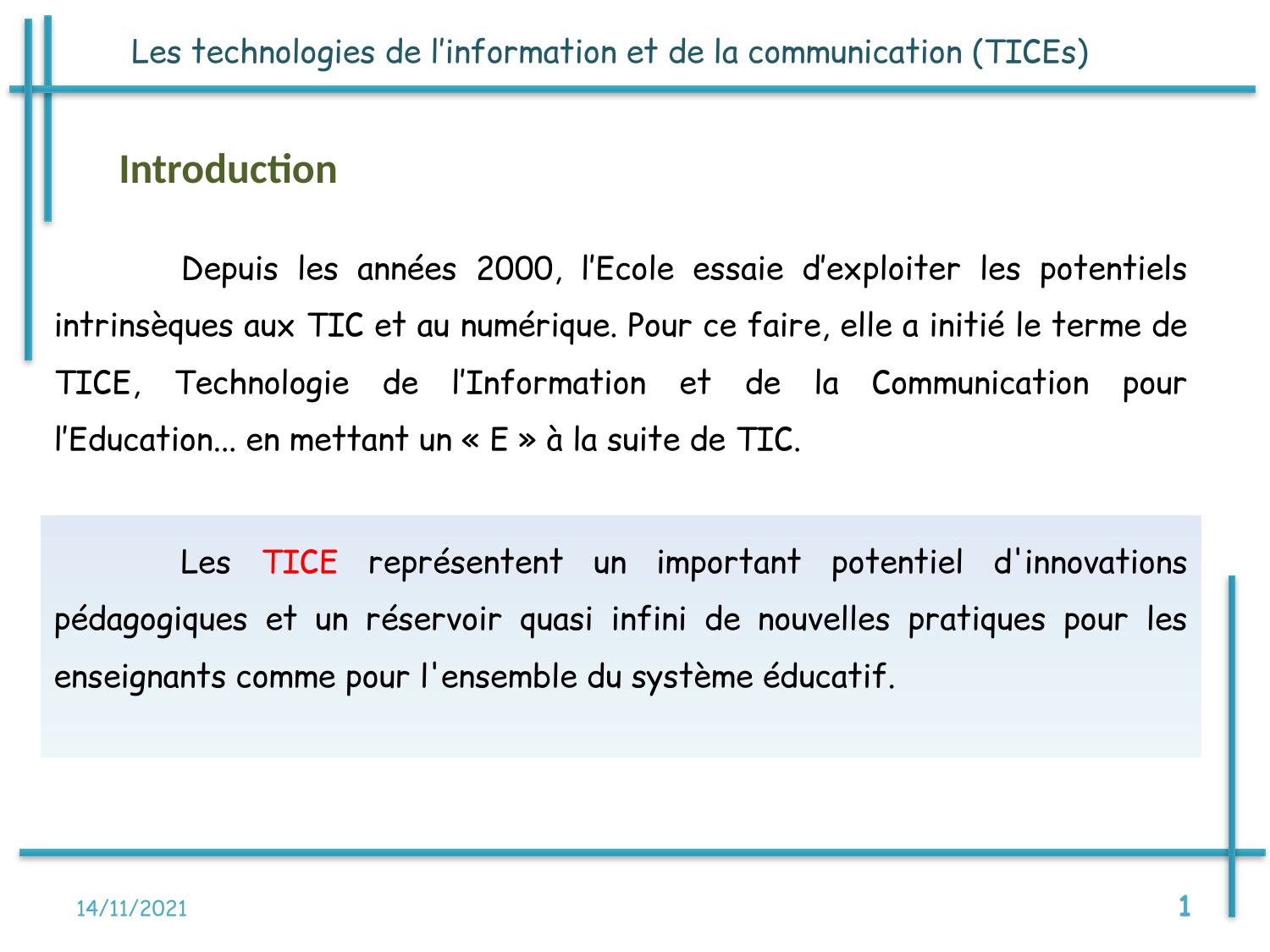

Les technologies de l’information et de la communication (TICEs)

Introduction

	Depuis les années 2000, l’Ecole essaie d’exploiter les potentiels intrinsèques aux TIC et au numérique. Pour ce faire, elle a initié le terme de TICE, Technologie de l’Information et de la Communication pour l’Education... en mettant un « E » à la suite de TIC.
	Les TICE représentent un important potentiel d'innovations pédagogiques et un réservoir quasi infini de nouvelles pratiques pour les enseignants comme pour l'ensemble du système éducatif.

14/11/2021
1